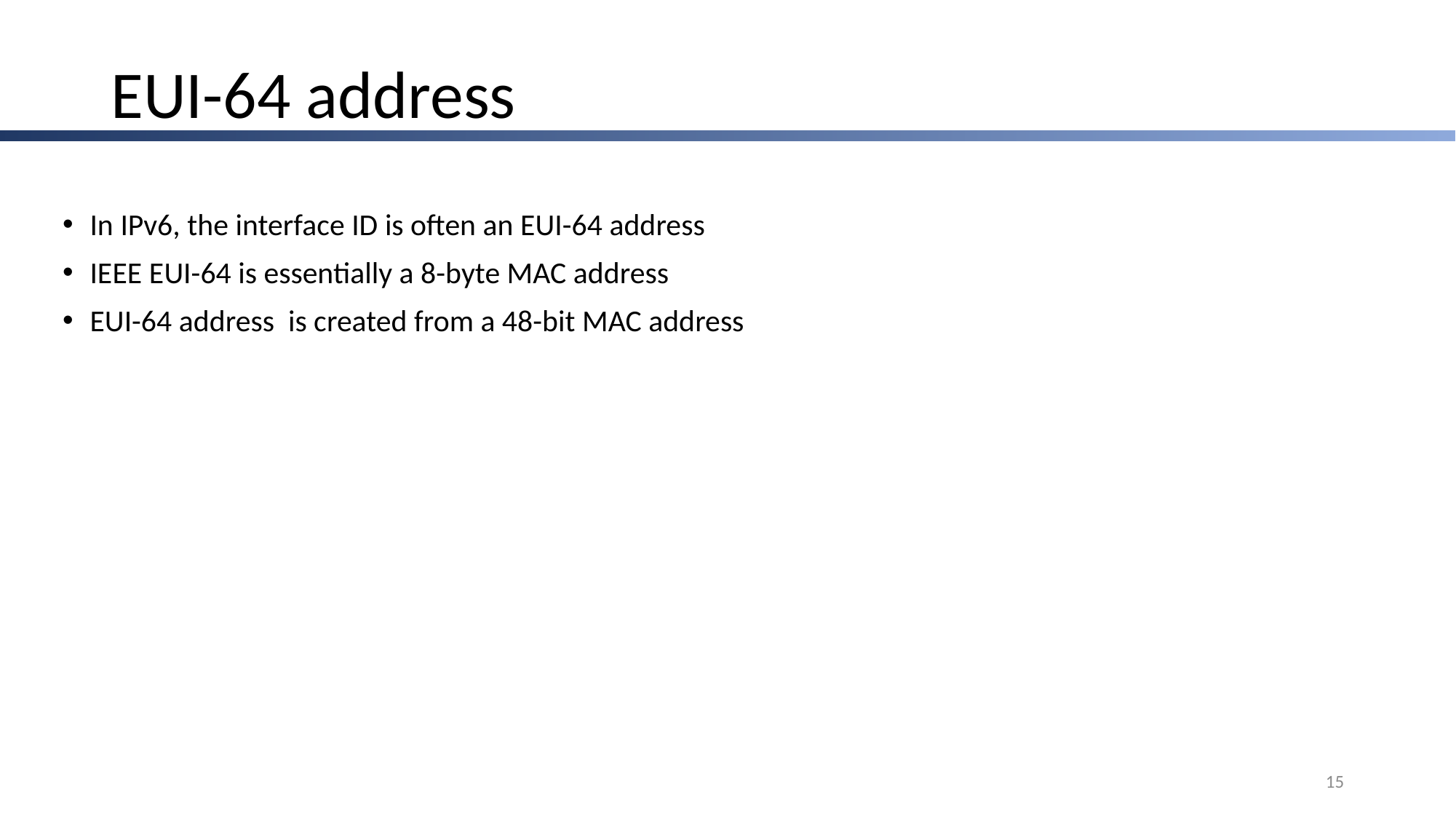

# EUI-64 address
In IPv6, the interface ID is often an EUI-64 address
IEEE EUI-64 is essentially a 8-byte MAC address
EUI-64 address  is created from a 48-bit MAC address

15